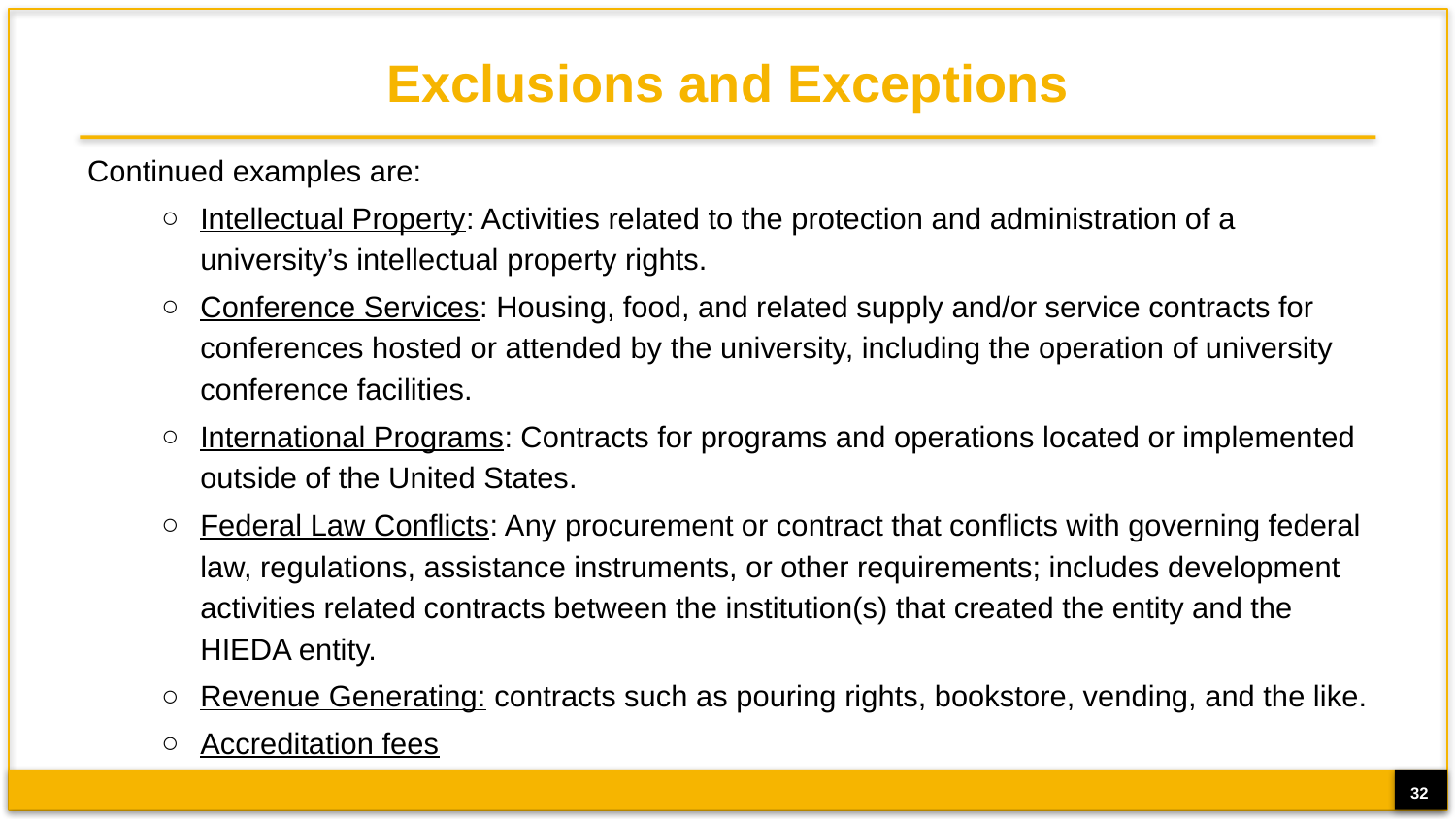

# Exclusions and Exceptions

Continued examples are:
Intellectual Property: Activities related to the protection and administration of a university’s intellectual property rights.
Conference Services: Housing, food, and related supply and/or service contracts for conferences hosted or attended by the university, including the operation of university conference facilities.
International Programs: Contracts for programs and operations located or implemented outside of the United States.
Federal Law Conflicts: Any procurement or contract that conflicts with governing federal law, regulations, assistance instruments, or other requirements; includes development activities related contracts between the institution(s) that created the entity and the HIEDA entity.
Revenue Generating: contracts such as pouring rights, bookstore, vending, and the like.
Accreditation fees

32